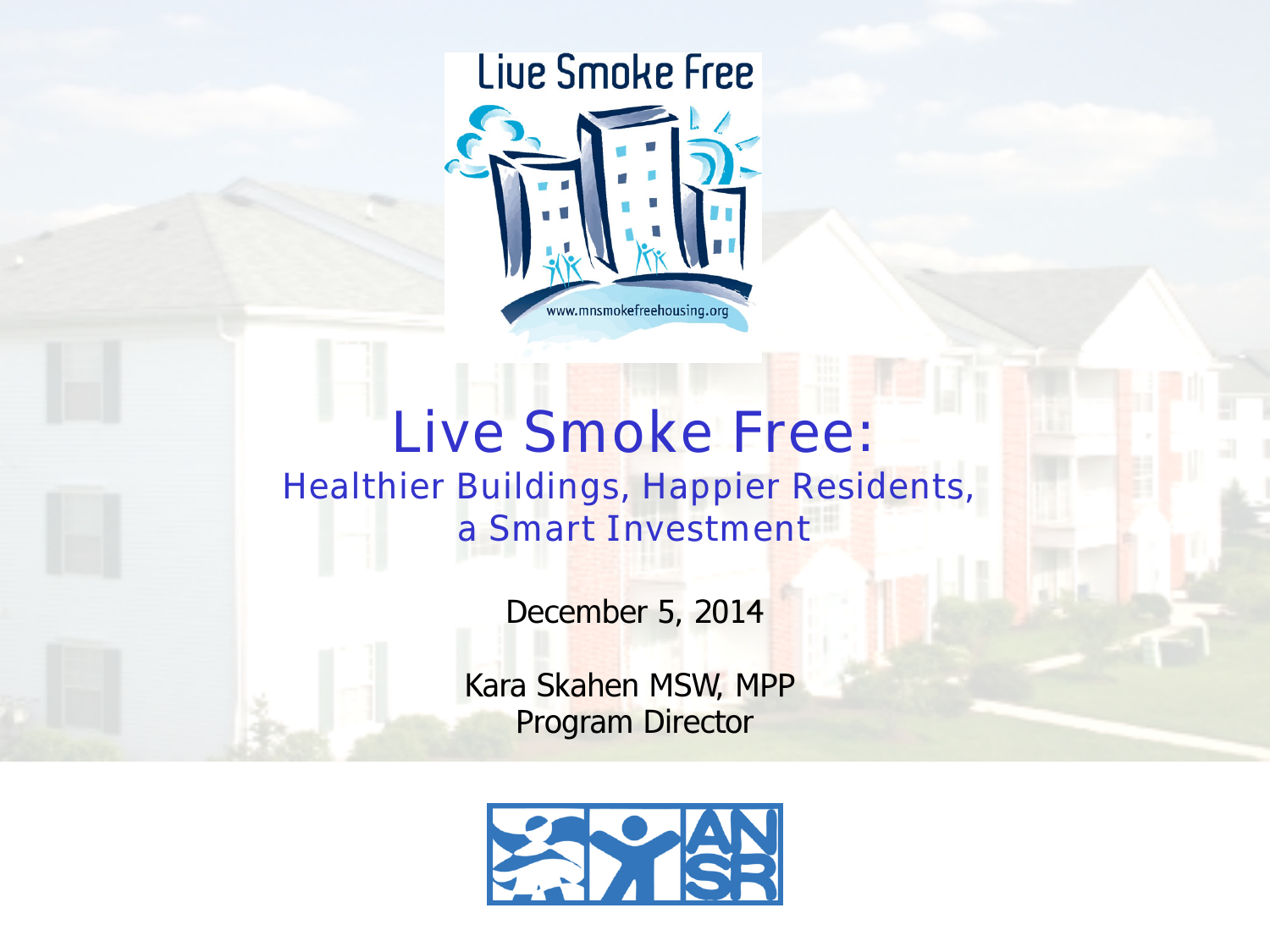

Live Smoke Free:
Healthier Buildings, Happier Residents,
a Smart Investment
December 5, 2014

Kara Skahen MSW, MPP
Program Director